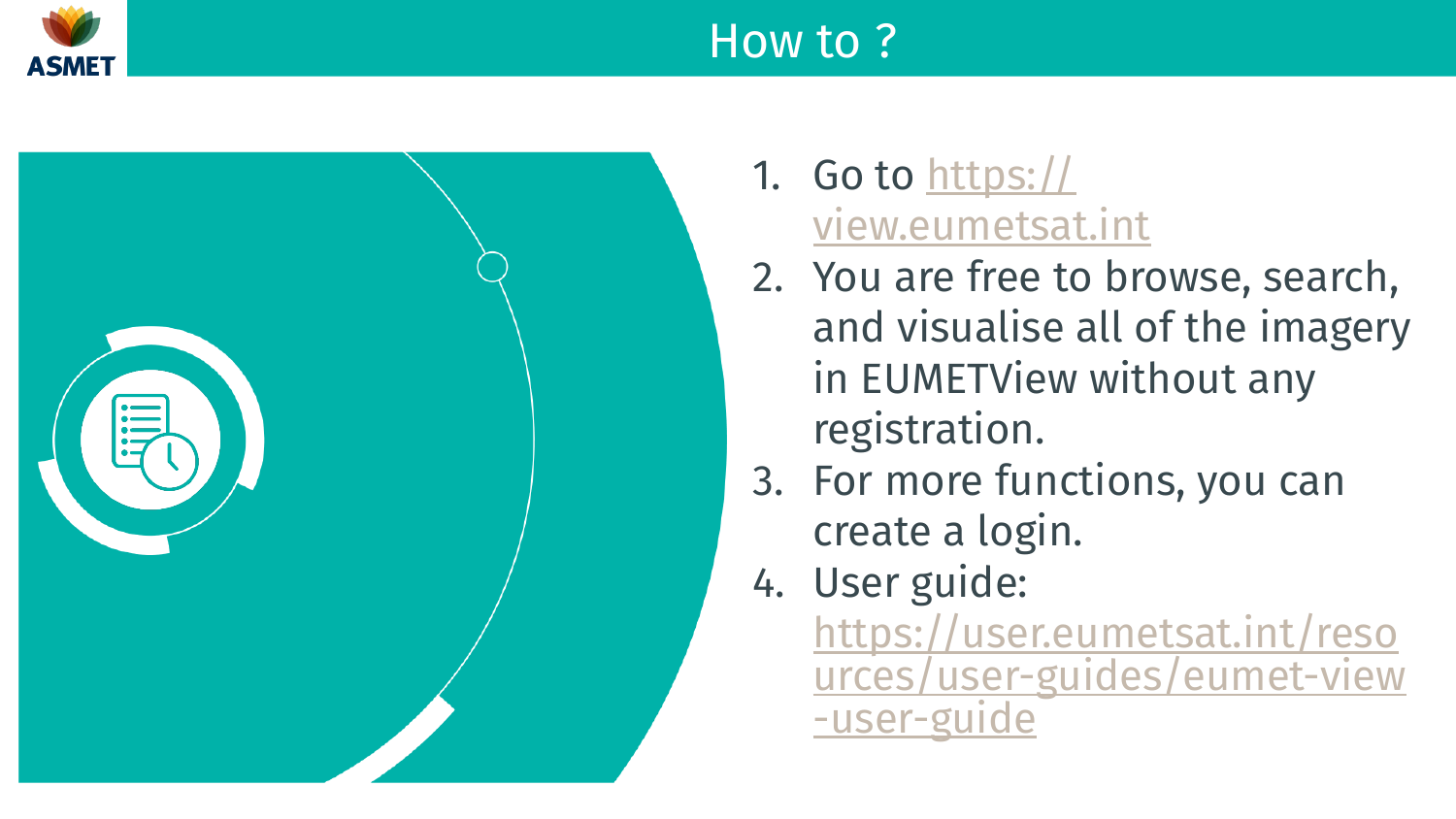

# How to ?
Go to https://view.eumetsat.int
You are free to browse, search, and visualise all of the imagery in EUMETView without any registration.
For more functions, you can create a login.
User guide: https://user.eumetsat.int/resources/user-guides/eumet-view-user-guide